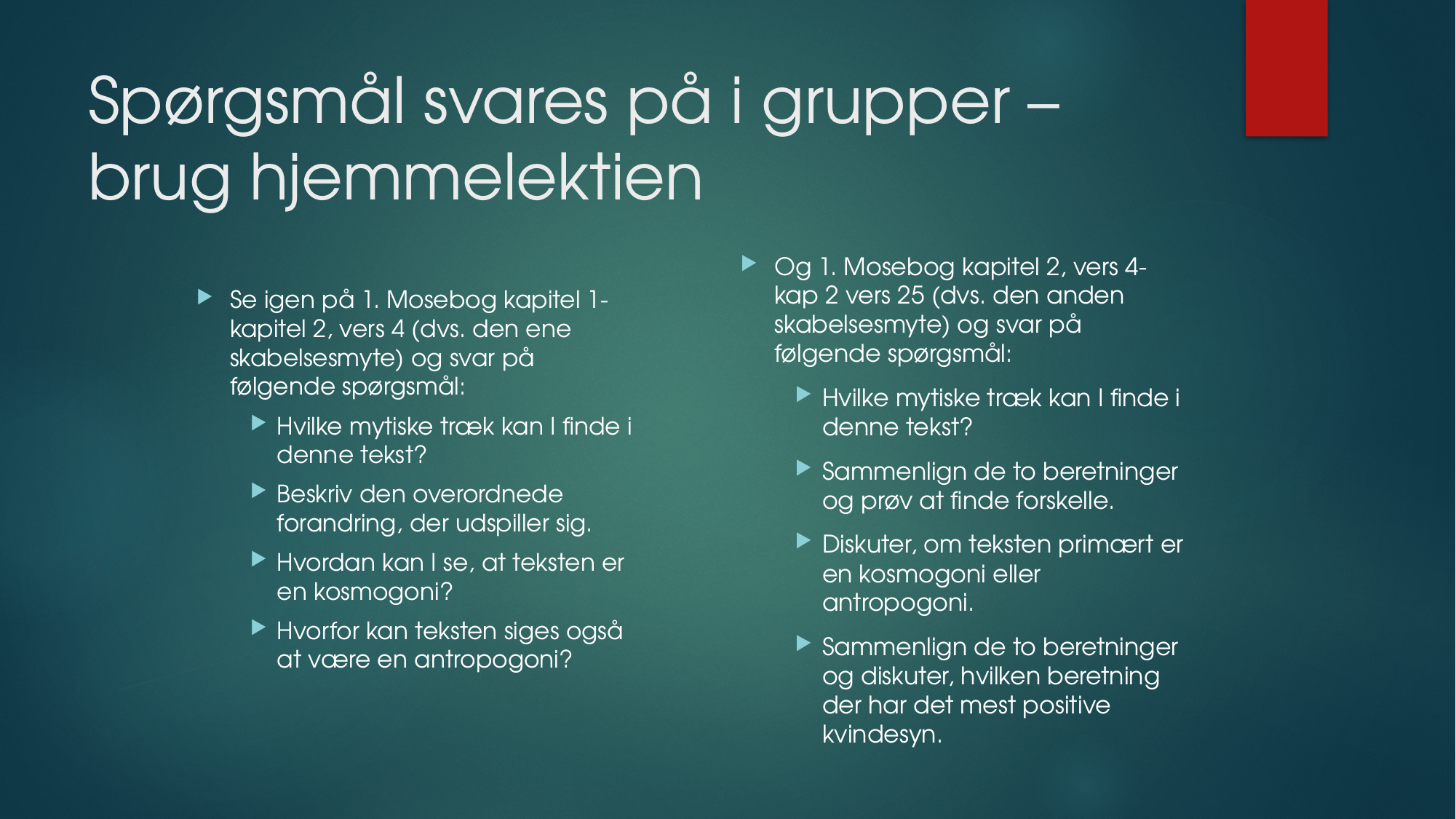

# Spørgsmål svares på i grupper – brug hjemmelektien
Og 1. Mosebog kapitel 2, vers 4- kap 2 vers 25 (dvs. den anden skabelsesmyte) og svar på følgende spørgsmål:
Hvilke mytiske træk kan I finde i denne tekst?
Sammenlign de to beretninger og prøv at finde forskelle.
Diskuter, om teksten primært er en kosmogoni eller antropogoni.
Sammenlign de to beretninger og diskuter, hvilken beretning der har det mest positive kvindesyn.

Se igen på 1. Mosebog kapitel 1- kapitel 2, vers 4 (dvs. den ene skabelsesmyte) og svar på følgende spørgsmål:
Hvilke mytiske træk kan I finde i denne tekst?
Beskriv den overordnede forandring, der udspiller sig.
Hvordan kan I se, at teksten er en kosmogoni?
Hvorfor kan teksten siges også at være en antropogoni?